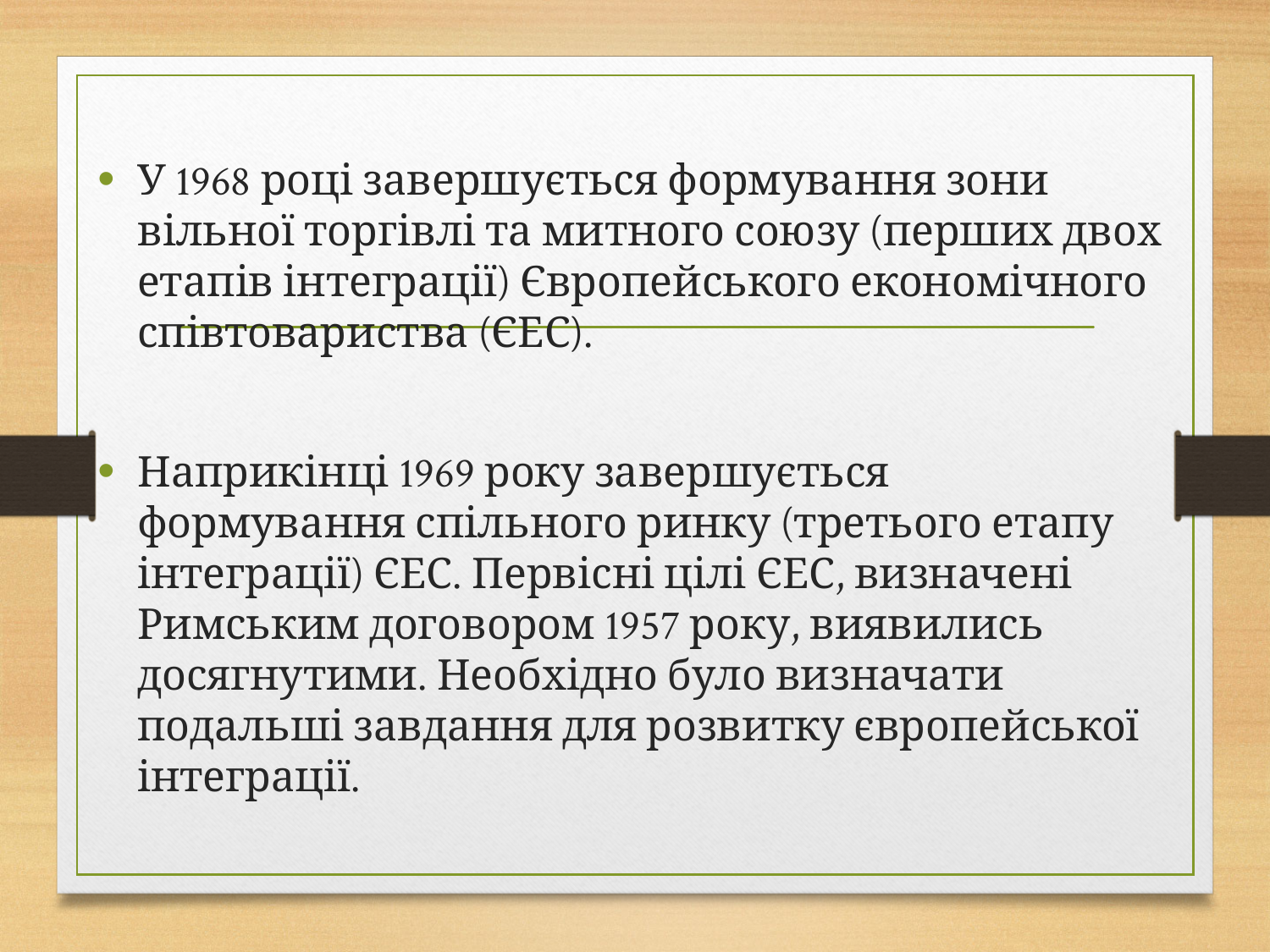

У 1968 році завершується формування зони вільної торгівлі та митного союзу (перших двох етапів інтеграції) Європейського економічного співтовариства (ЄЕС).

Наприкінці 1969 року завершується формування спільного ринку (третього етапу інтеграції) ЄЕС. Первісні цілі ЄЕС, визначені Римським договором 1957 року, виявились досягнутими. Необхідно було визначати подальші завдання для розвитку європейської інтеграції.